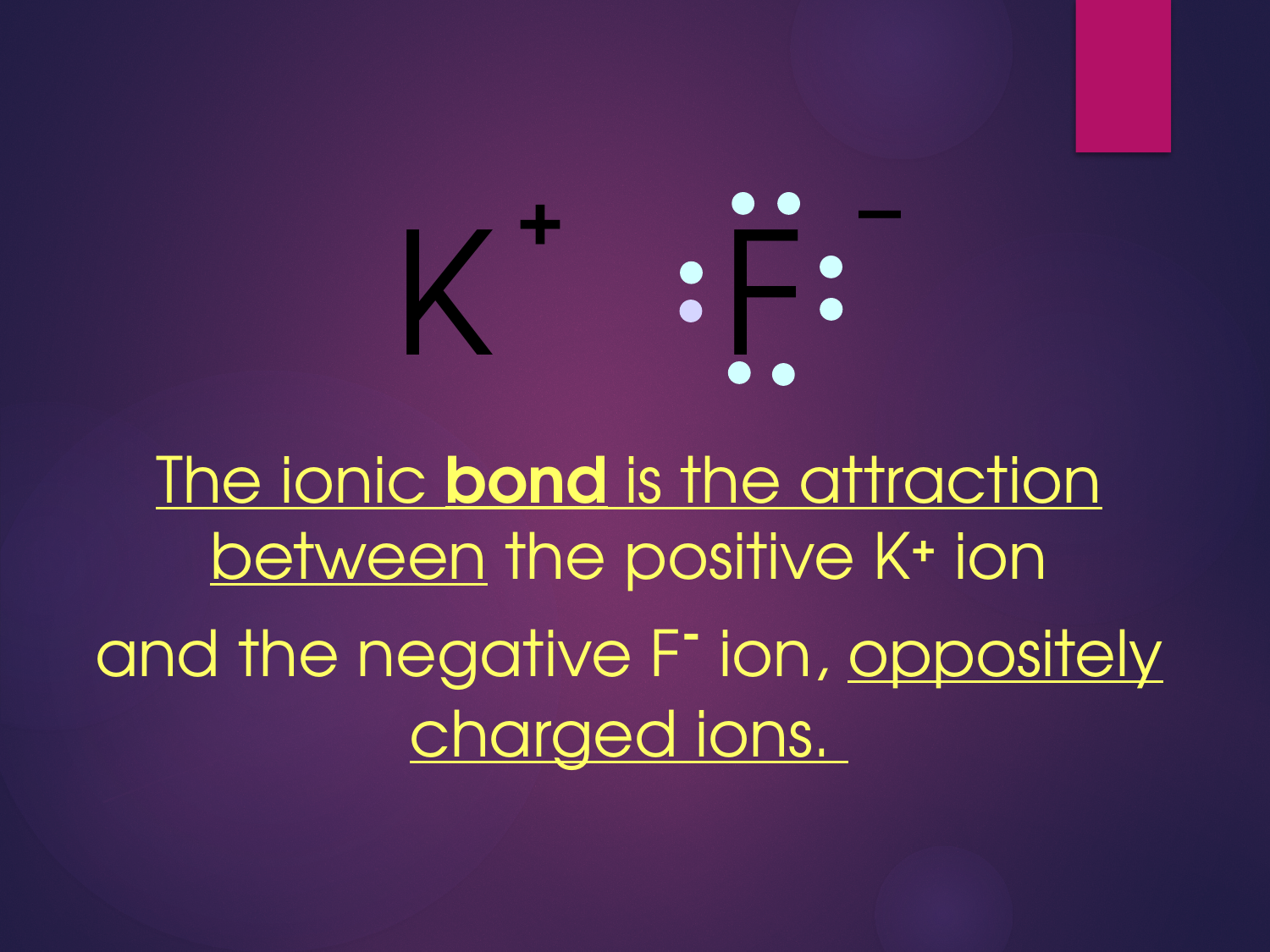

_
+
K
F

The ionic bond is the attraction
between the positive K+ ion
and the negative F- ion, oppositely
charged ions.